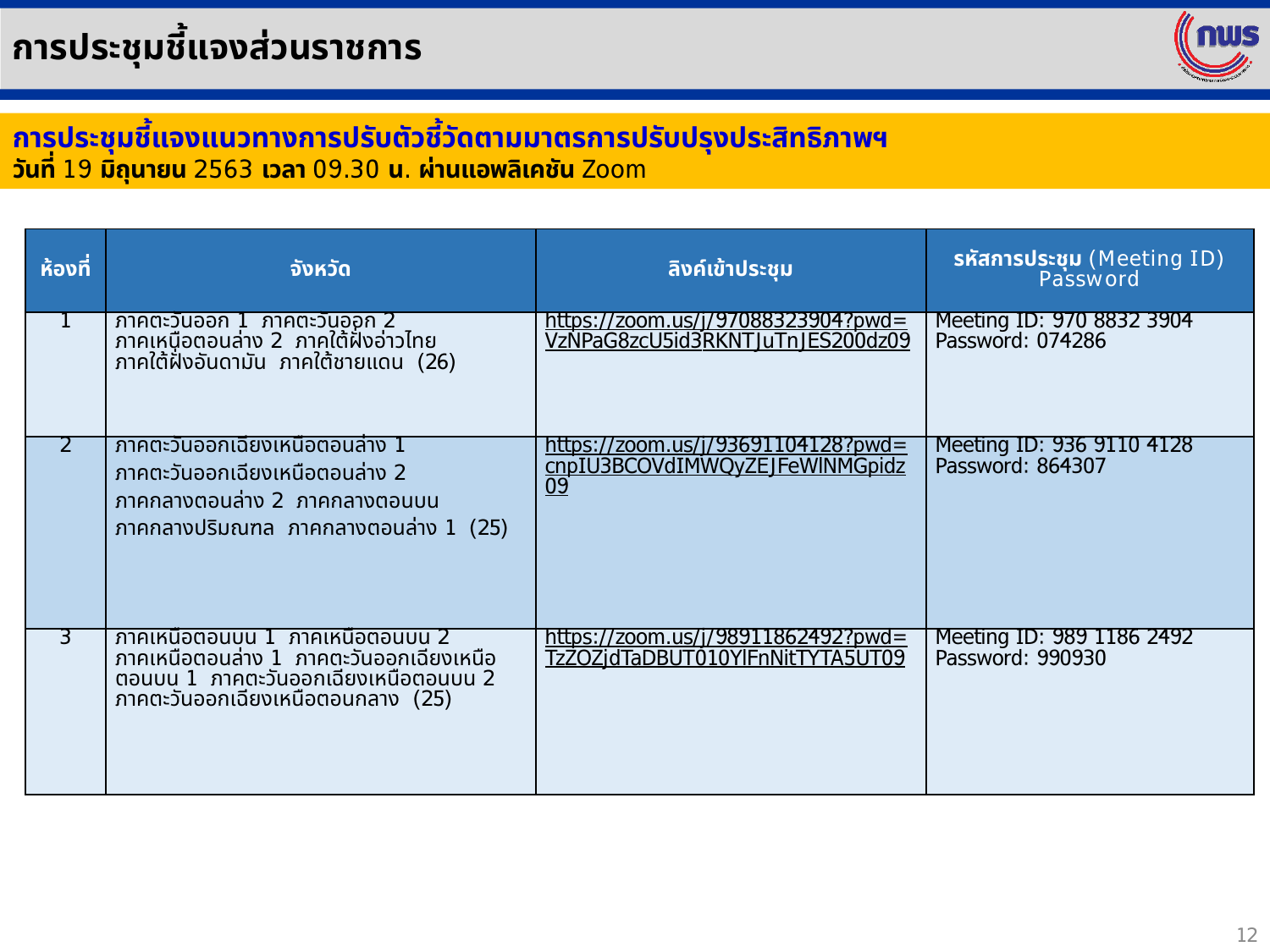

การประชุมชี้แจงส่วนราชการ
การประชุมชี้แจงแนวทางการปรับตัวชี้วัดตามมาตรการปรับปรุงประสิทธิภาพฯ
วันที่ 19 มิถุนายน 2563 เวลา 09.30 น. ผ่านแอพลิเคชัน Zoom
| ห้องที่ | จังหวัด | ลิงค์เข้าประชุม | รหัสการประชุม (Meeting ID) Password |
| --- | --- | --- | --- |
| 1 | ภาคตะวันออก 1 ภาคตะวันออก 2 ภาคเหนือตอนล่าง 2 ภาคใต้ฝั่งอ่าวไทย ภาคใต้ฝั่งอันดามัน ภาคใต้ชายแดน (26) | https://zoom.us/j/97088323904?pwd=VzNPaG8zcU5id3RKNTJuTnJES200dz09 | Meeting ID: 970 8832 3904 Password: 074286 |
| 2 | ภาคตะวันออกเฉียงเหนือตอนล่าง 1 ภาคตะวันออกเฉียงเหนือตอนล่าง 2 ภาคกลางตอนล่าง 2 ภาคกลางตอนบน ภาคกลางปริมณฑล ภาคกลางตอนล่าง 1 (25) | https://zoom.us/j/93691104128?pwd=cnpIU3BCOVdIMWQyZEJFeWlNMGpidz09 | Meeting ID: 936 9110 4128 Password: 864307 |
| 3 | ภาคเหนือตอนบน 1 ภาคเหนือตอนบน 2 ภาคเหนือตอนล่าง 1 ภาคตะวันออกเฉียงเหนือตอนบน 1 ภาคตะวันออกเฉียงเหนือตอนบน 2 ภาคตะวันออกเฉียงเหนือตอนกลาง (25) | https://zoom.us/j/98911862492?pwd=TzZOZjdTaDBUT010YlFnNitTYTA5UT09 | Meeting ID: 989 1186 2492 Password: 990930 |
12